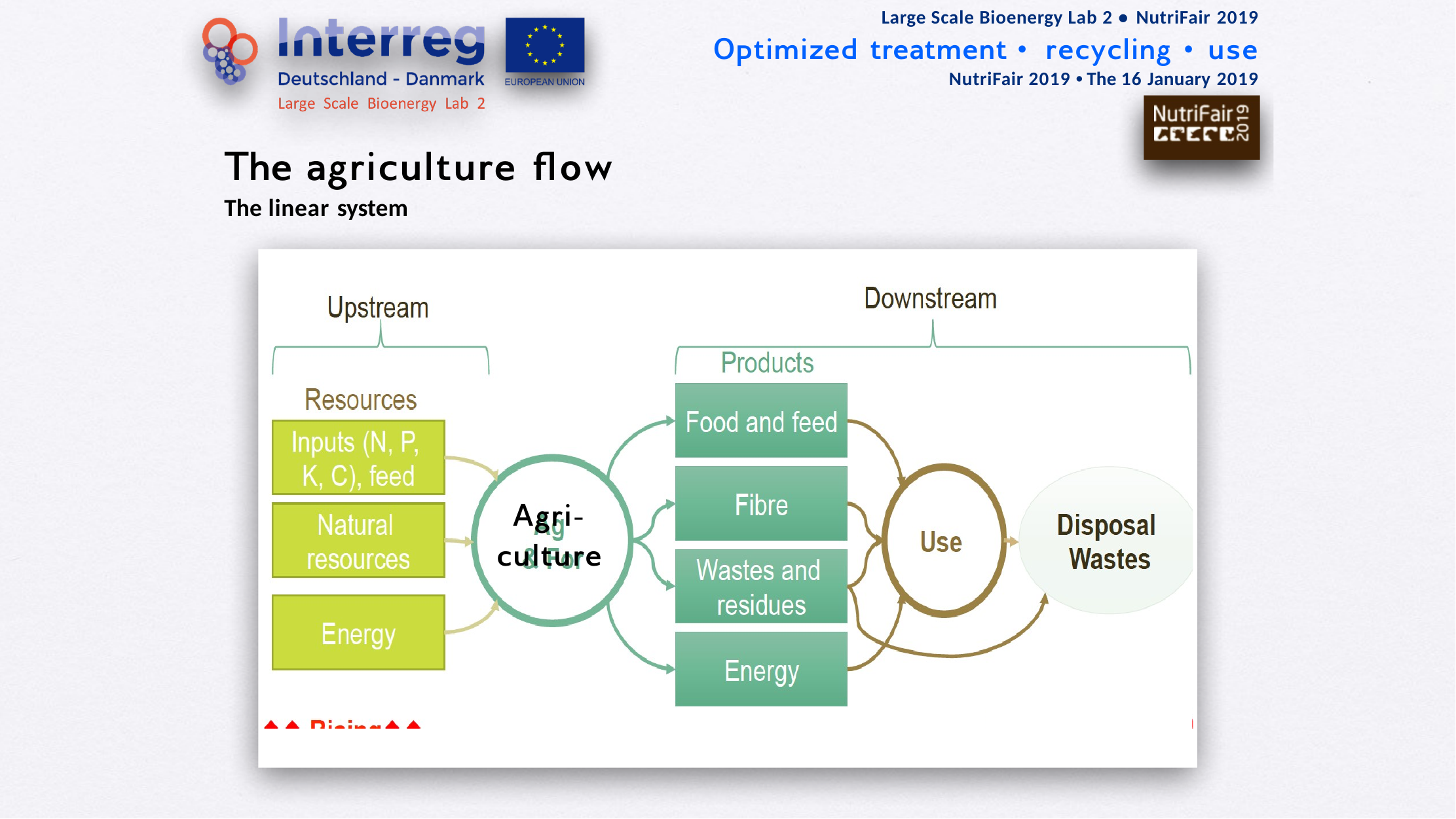

Large Scale Bioenergy Lab 2 • NutriFair 2019
Optimized treatment • recycling • use
NutriFair 2019 • The 16 January 2019

The agriculture flow
The linear system

Agri-  culture